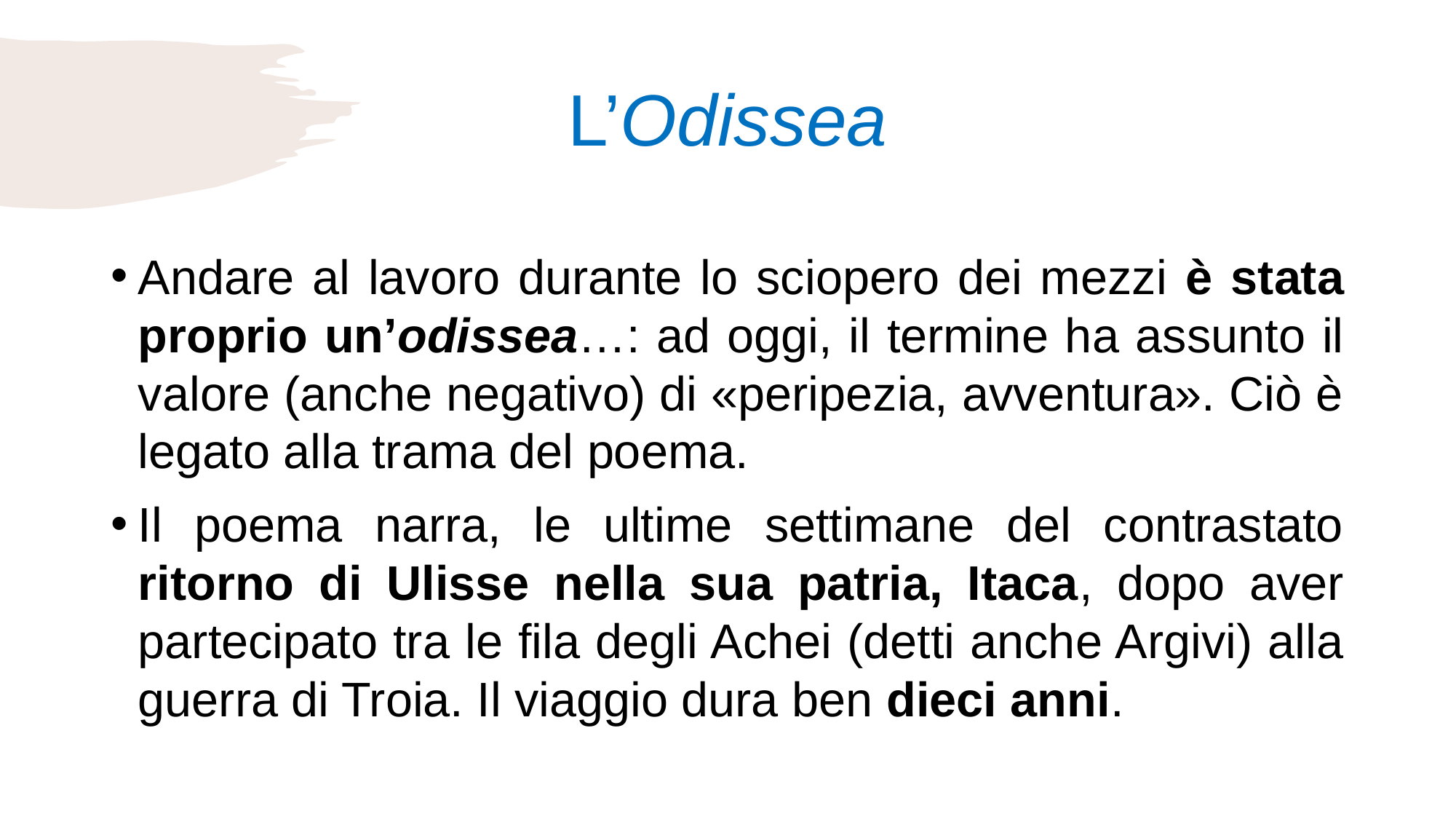

# L’Odissea
Andare al lavoro durante lo sciopero dei mezzi è stata proprio un’odissea…: ad oggi, il termine ha assunto il valore (anche negativo) di «peripezia, avventura». Ciò è legato alla trama del poema.
Il poema narra, le ultime settimane del contrastato ritorno di Ulisse nella sua patria, Itaca, dopo aver partecipato tra le fila degli Achei (detti anche Argivi) alla guerra di Troia. Il viaggio dura ben dieci anni.